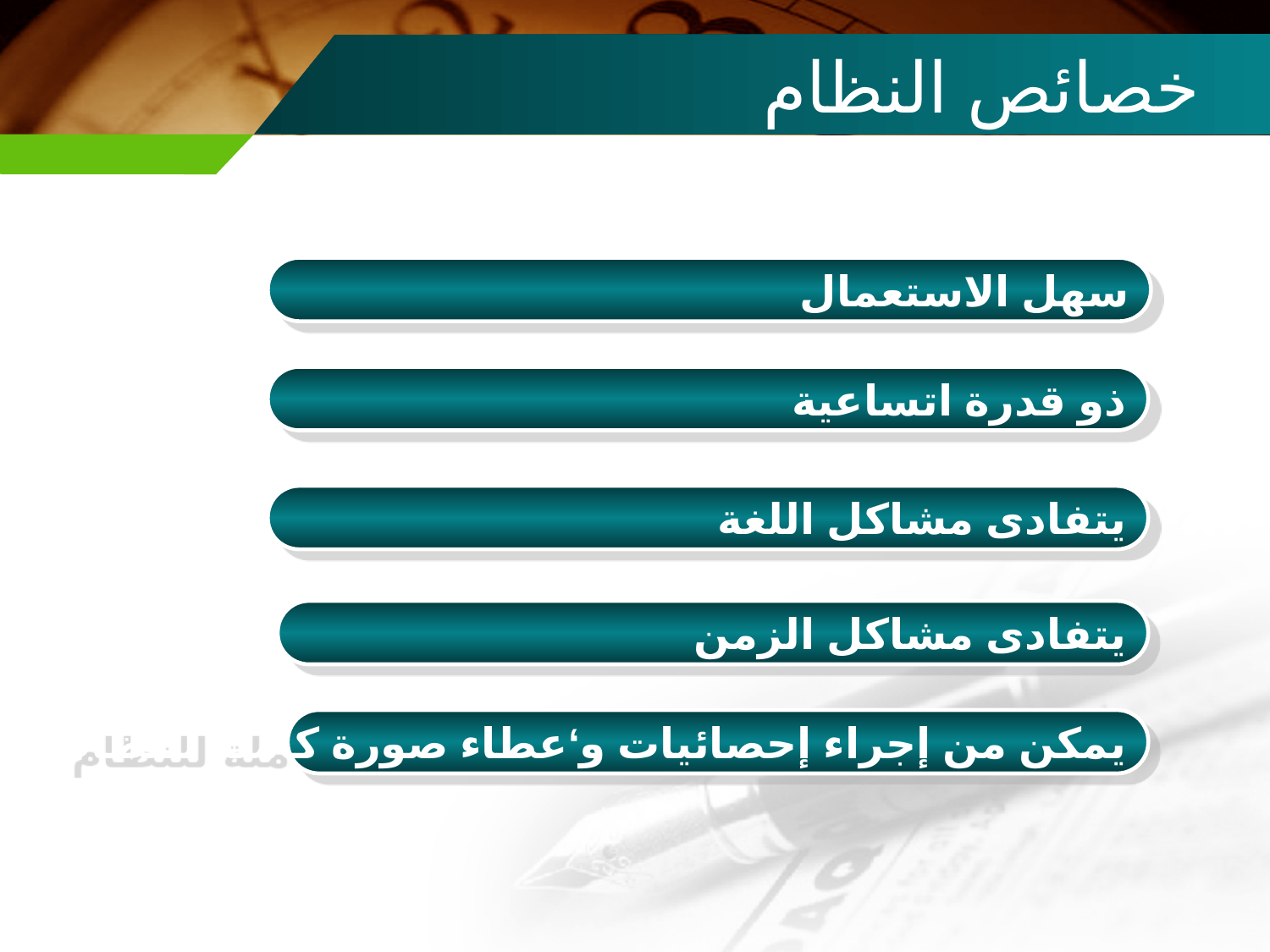

# خصائص النظام
سهل الاستعمال
ذو قدرة اتساعية
يتفادى مشاكل اللغة
يتفادى مشاكل الزمن
يمكن من إجراء إحصائيات و‘عطاء صورة كاملة للنظام